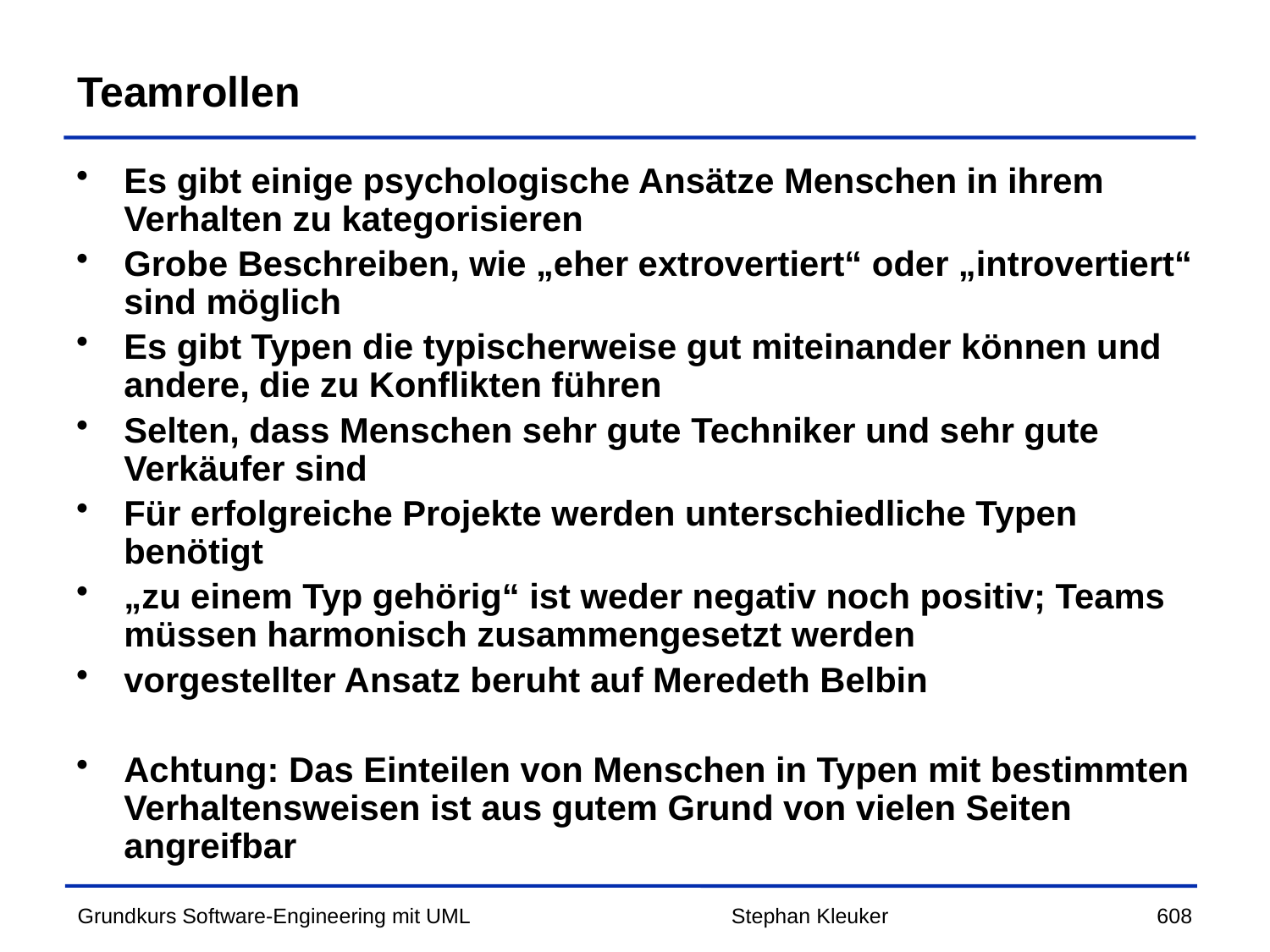

# Teamrollen
Es gibt einige psychologische Ansätze Menschen in ihrem Verhalten zu kategorisieren
Grobe Beschreiben, wie „eher extrovertiert“ oder „introvertiert“ sind möglich
Es gibt Typen die typischerweise gut miteinander können und andere, die zu Konflikten führen
Selten, dass Menschen sehr gute Techniker und sehr gute Verkäufer sind
Für erfolgreiche Projekte werden unterschiedliche Typen benötigt
„zu einem Typ gehörig“ ist weder negativ noch positiv; Teams müssen harmonisch zusammengesetzt werden
vorgestellter Ansatz beruht auf Meredeth Belbin

Achtung: Das Einteilen von Menschen in Typen mit bestimmten Verhaltensweisen ist aus gutem Grund von vielen Seiten angreifbar
Stephan Kleuker